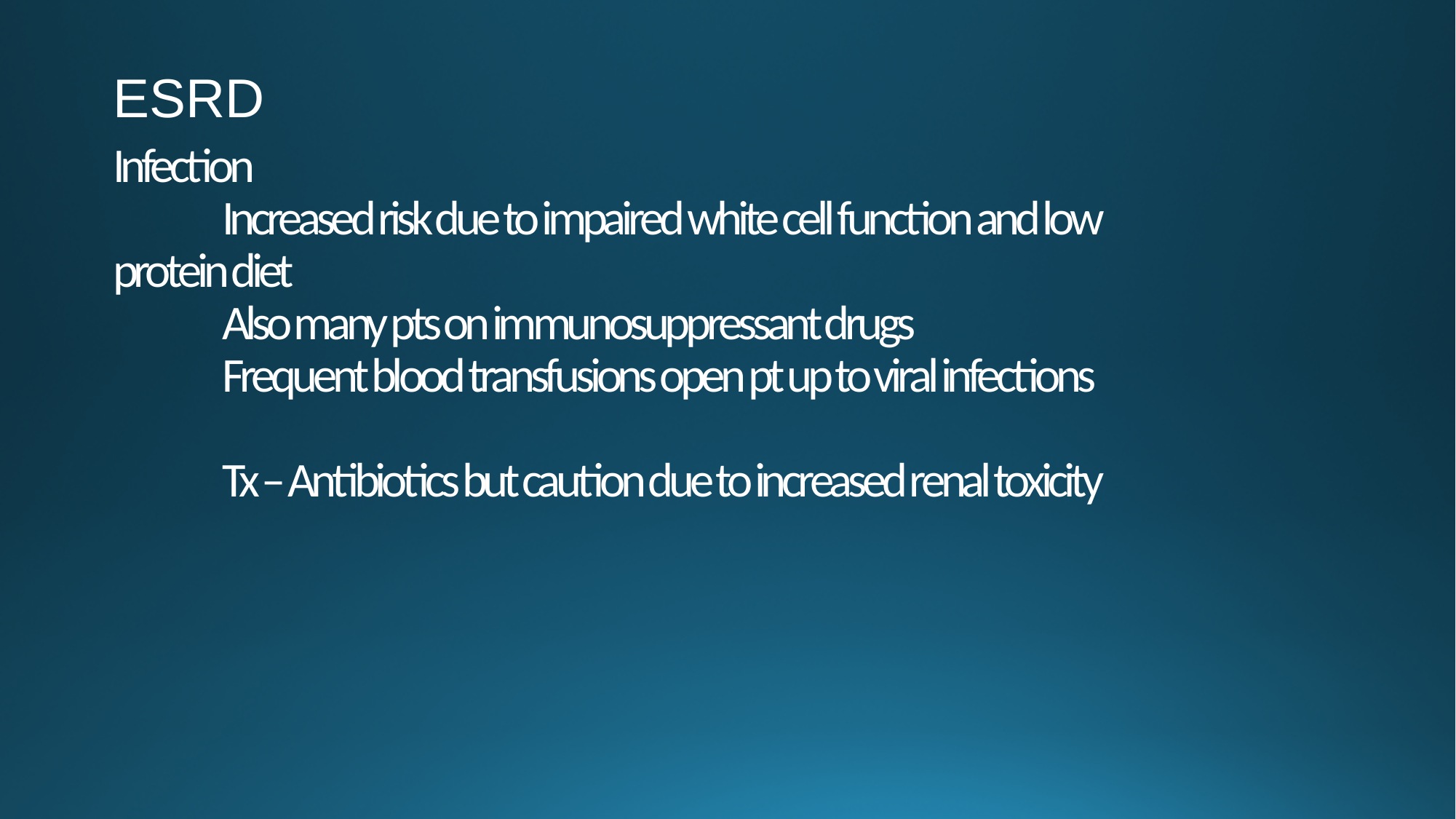

ESRD
# Infection Increased risk due to impaired white cell function and low protein diet Also many pts on immunosuppressant drugs Frequent blood transfusions open pt up to viral infections Tx – Antibiotics but caution due to increased renal toxicity